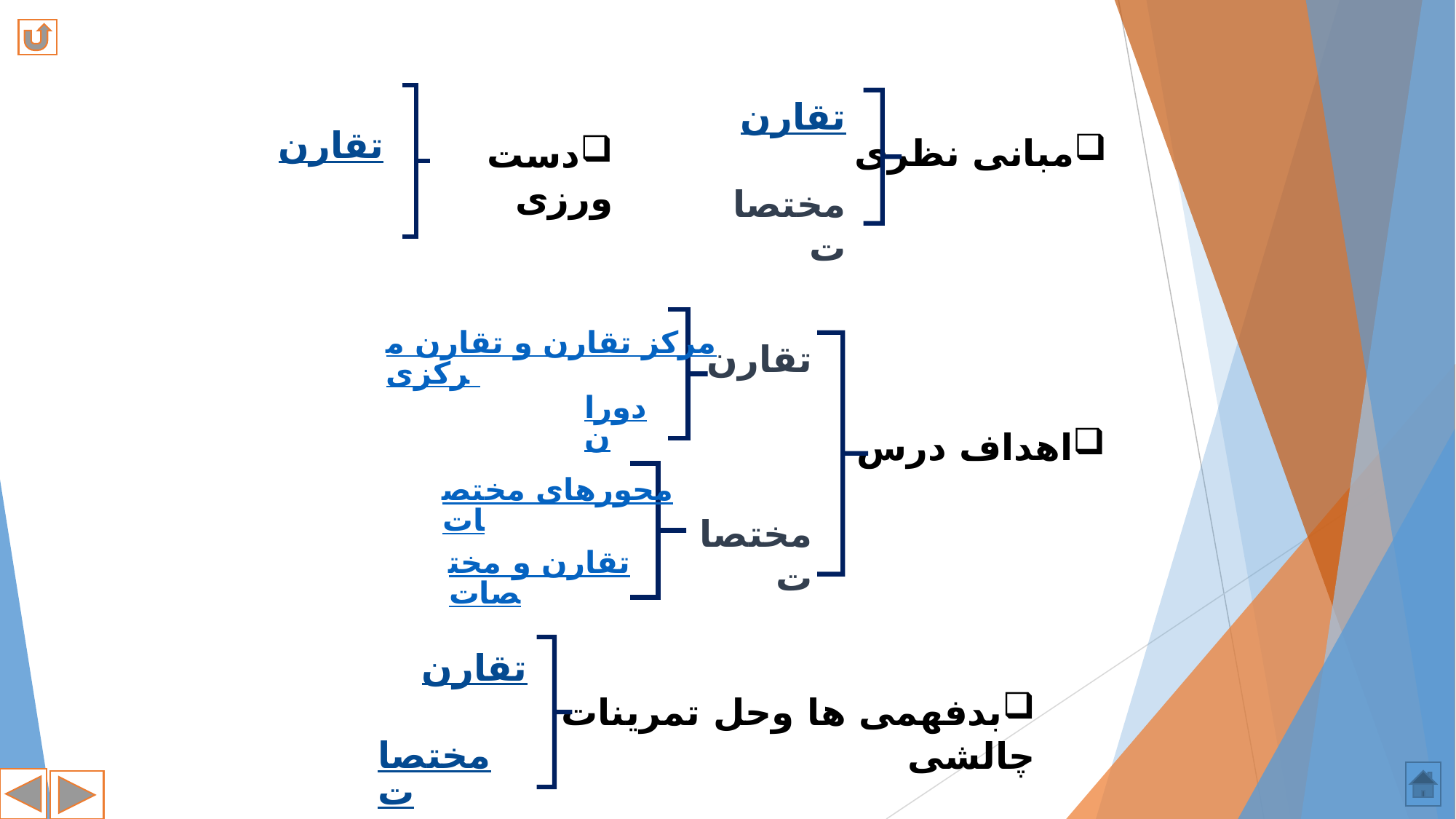

تقارن

مختصات

تقارن

مبانی نظری
دست ورزی

مرکز تقارن و تقارن مرکزی
تقارن

مختصات

دوران
اهداف درس

محورهای مختصات
تقارن و مختصات

تقارن

مختصات
بدفهمی ها وحل تمرینات چالشی